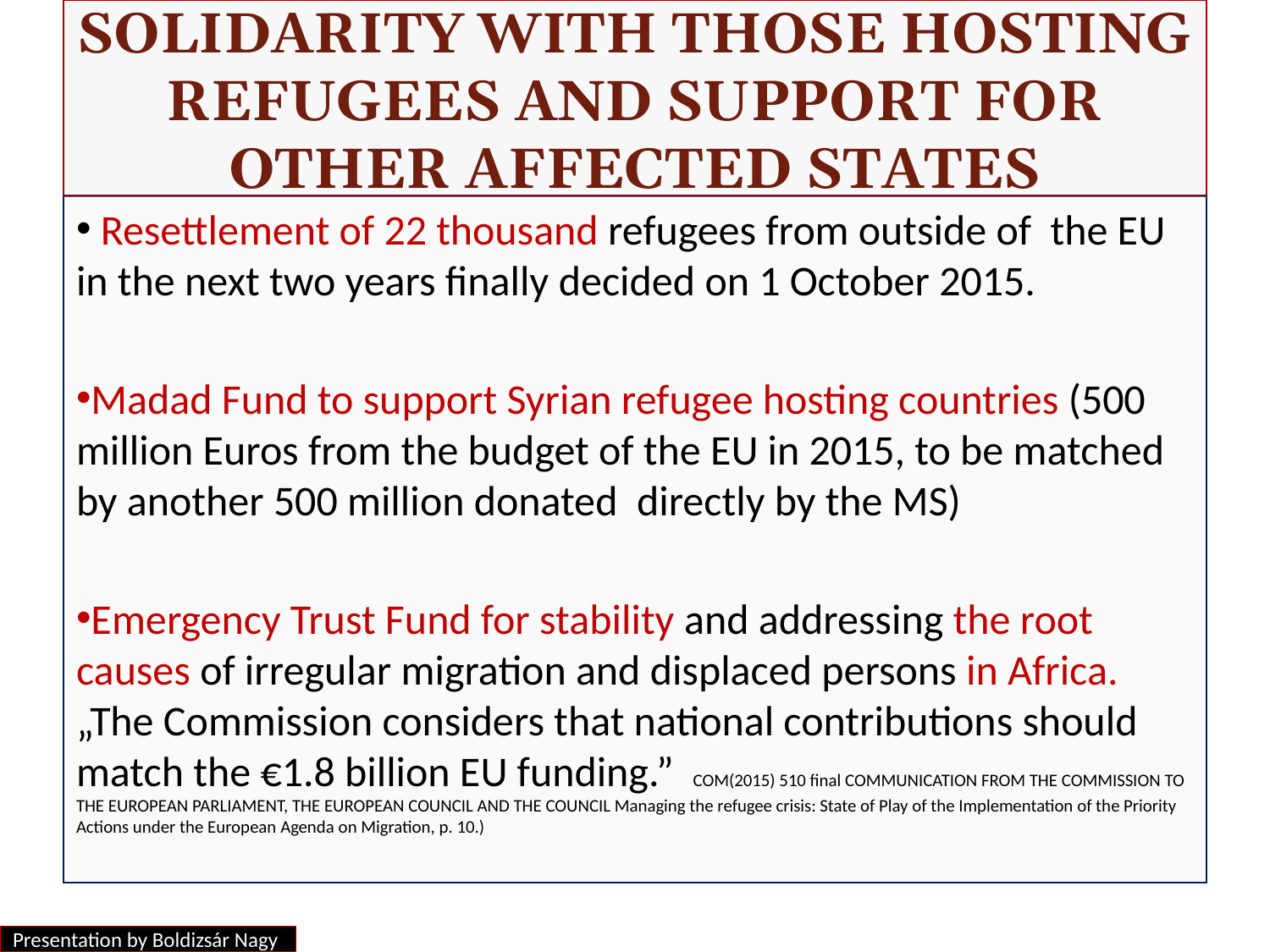

# Solidarity with those hosting refugees and support for other affected states
 Resettlement of 22 thousand refugees from outside of  the EU in the next two years finally decided on 1 October 2015.

Madad Fund to support Syrian refugee hosting countries (500 million Euros from the budget of the EU in 2015, to be matched by another 500 million donated  directly by the MS)

Emergency Trust Fund for stability and addressing the root causes of irregular migration and displaced persons in Africa. „The Commission considers that national contributions should match the €1.8 billion EU funding.”  COM(2015) 510 final COMMUNICATION FROM THE COMMISSION TO THE EUROPEAN PARLIAMENT, THE EUROPEAN COUNCIL AND THE COUNCIL Managing the refugee crisis: State of Play of the Implementation of the Priority Actions under the European Agenda on Migration, p. 10.)

Presentation by Boldizsár Nagy